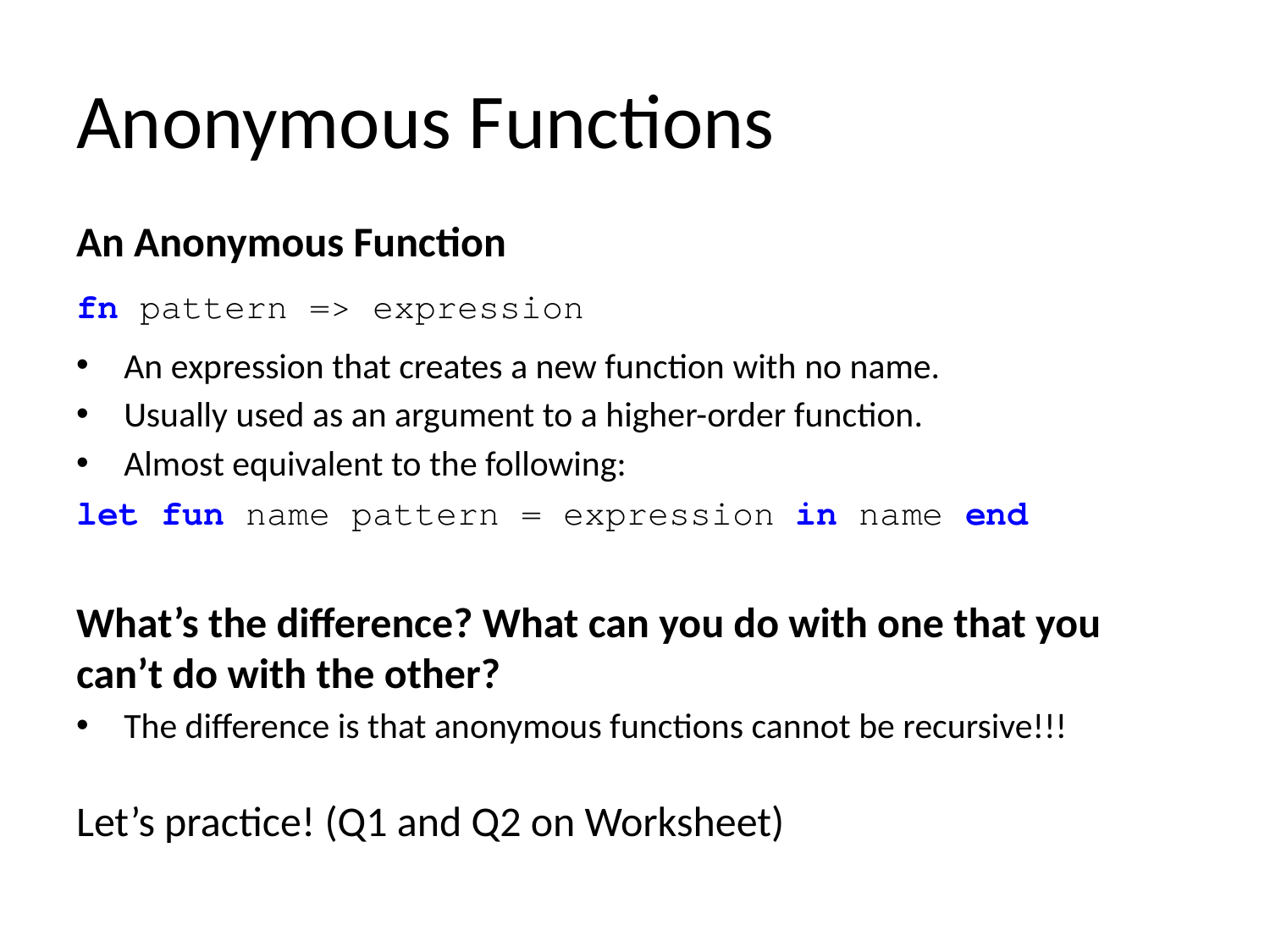

# Anonymous Functions
An Anonymous Function
fn pattern => expression
An expression that creates a new function with no name.
Usually used as an argument to a higher-order function.
Almost equivalent to the following:
let fun name pattern = expression in name end

What’s the difference? What can you do with one that you can’t do with the other?
The difference is that anonymous functions cannot be recursive!!!

Let’s practice! (Q1 and Q2 on Worksheet)